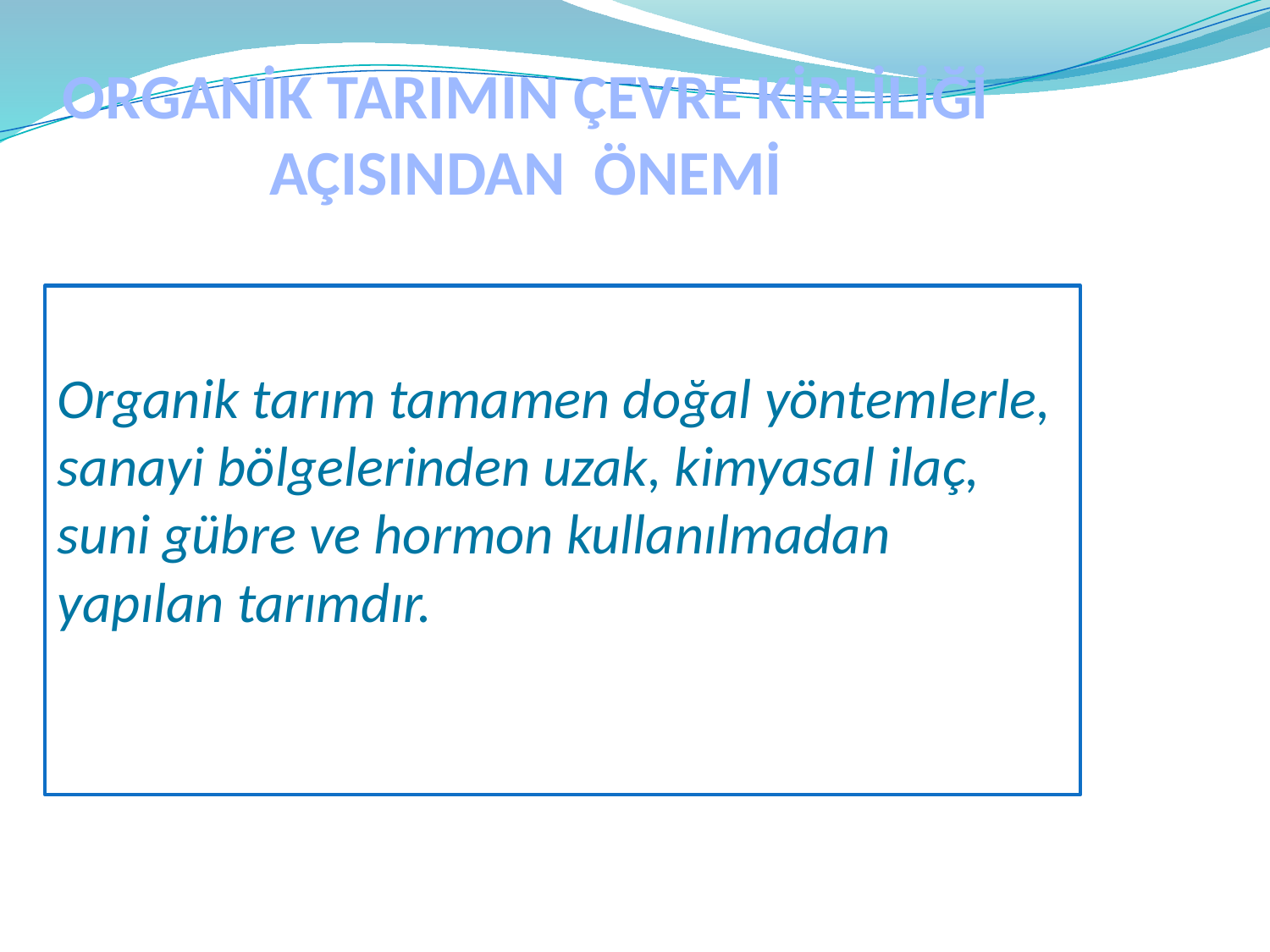

ORGANİK TARIMIN ÇEVRE KİRLİLİĞİ AÇISINDAN  ÖNEMİ

Organik tarım tamamen doğal yöntemlerle, sanayi bölgelerinden uzak, kimyasal ilaç, suni gübre ve hormon kullanılmadan yapılan tarımdır.